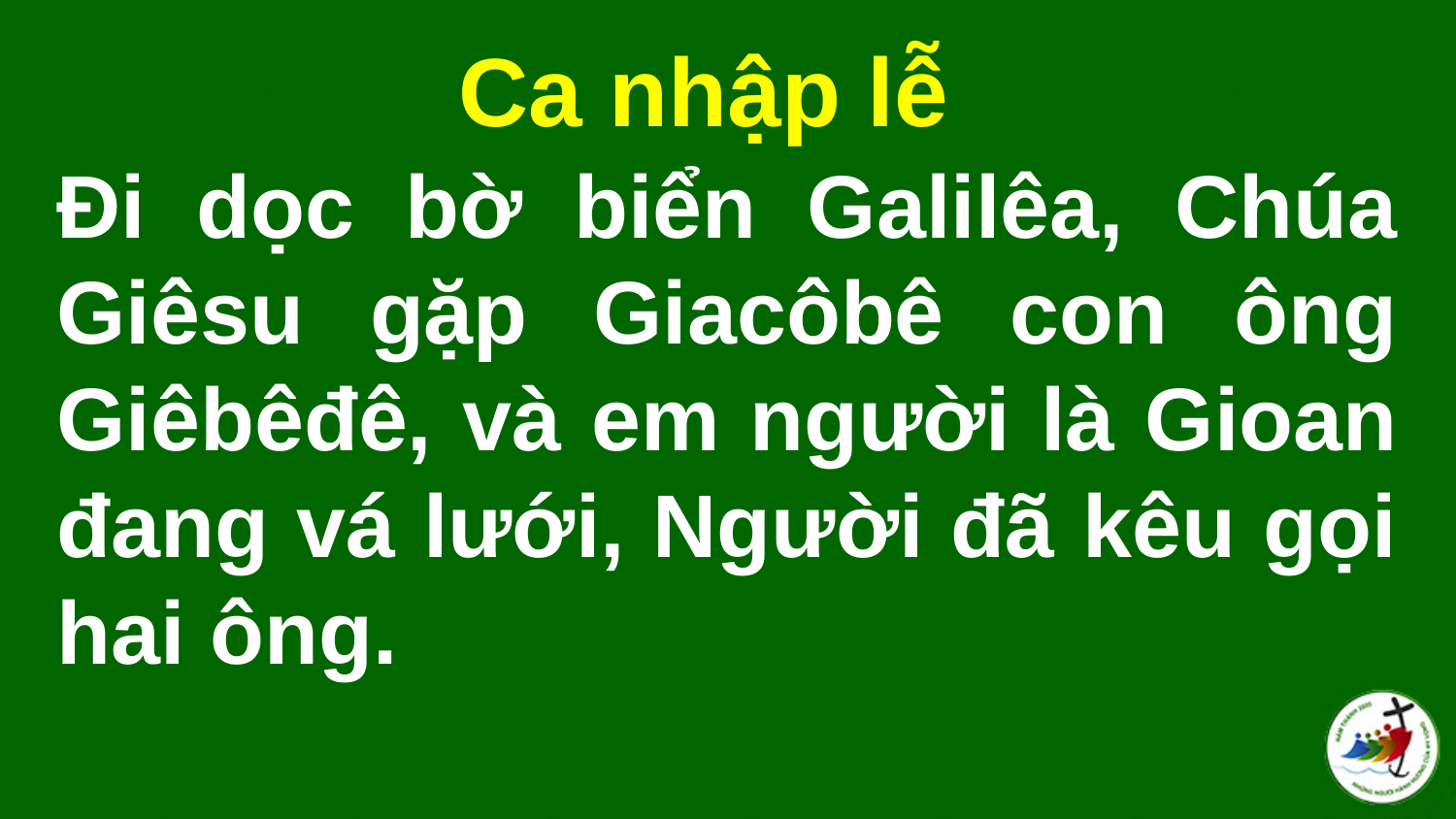

Ca nhập lễ
# Đi dọc bờ biển Galilêa, Chúa Giêsu gặp Giacôbê con ông Giêbêđê, và em người là Gioan đang vá lưới, Người đã kêu gọi hai ông.